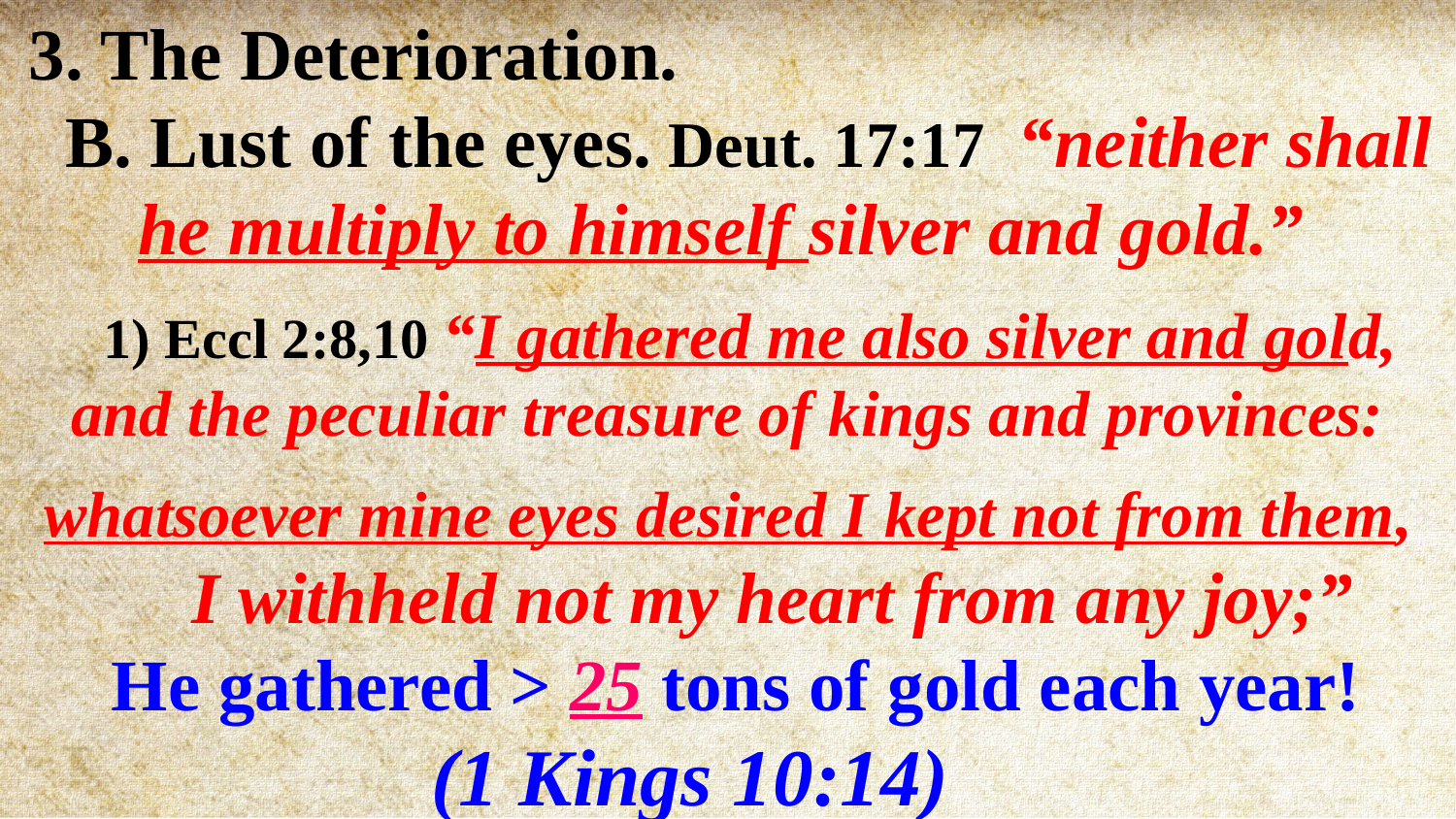

3. The Deterioration.
  B. Lust of the eyes. Deut. 17:17  “neither shall
      he multiply to himself silver and gold.”
  1) Eccl 2:8,10 “I gathered me also silver and gold, and the peculiar treasure of kings and provinces:
whatsoever mine eyes desired I kept not from them,
    I withheld not my heart from any joy;”
He gathered > 25 tons of gold each year!
                    (1 Kings 10:14)